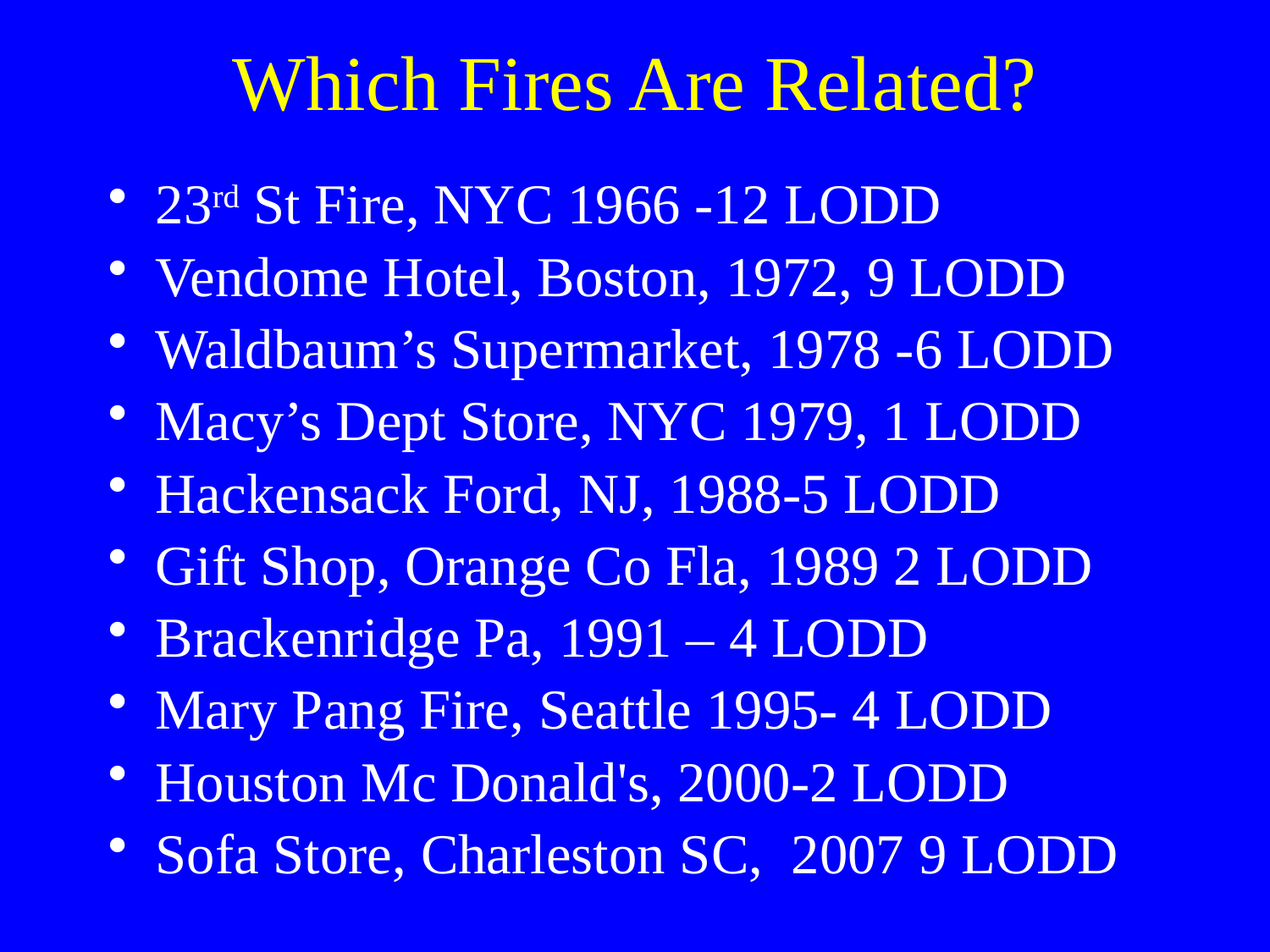

Which Fires Are Related?
23rd St Fire, NYC 1966 -12 LODD
Vendome Hotel, Boston, 1972, 9 LODD
Waldbaum’s Supermarket, 1978 -6 LODD
Macy’s Dept Store, NYC 1979, 1 LODD
Hackensack Ford, NJ, 1988-5 LODD
Gift Shop, Orange Co Fla, 1989 2 LODD
Brackenridge Pa, 1991 – 4 LODD
Mary Pang Fire, Seattle 1995- 4 LODD
Houston Mc Donald's, 2000-2 LODD
Sofa Store, Charleston SC,  2007 9 LODD